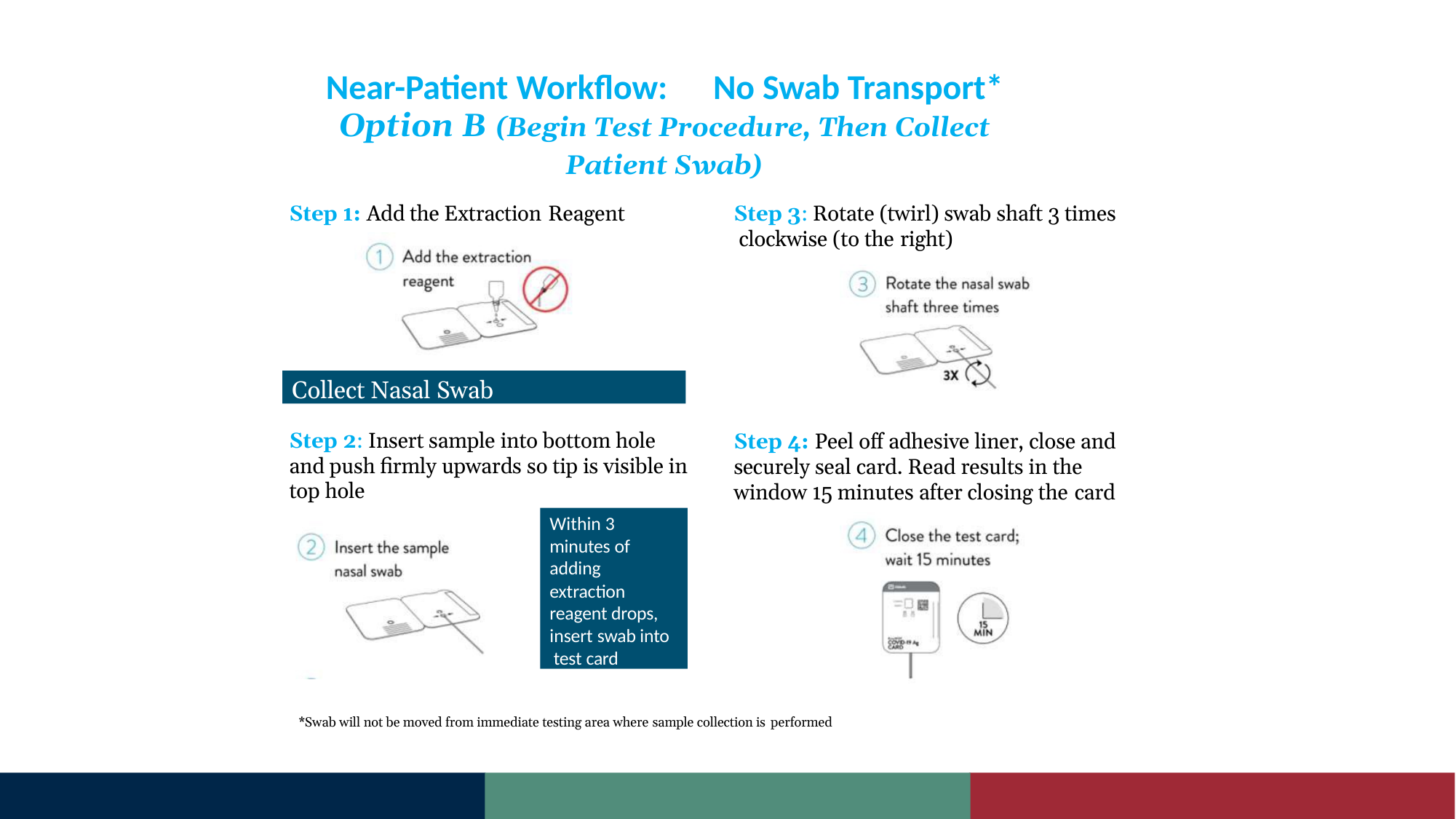

# Near-Patient Workflow:	No Swab Transport*
Option B (Begin Test Procedure, Then Collect Patient Swab)
Step 1: Add the Extraction Reagent
Step 3: Rotate (twirl) swab shaft 3 times  clockwise (to the right)

Collect Nasal Swab
Step 2: Insert sample into bottom hole  and push firmly upwards so tip is visible in  top hole
Step 4: Peel off adhesive liner, close and  securely seal card. Read results in the  window 15 minutes after closing the card
Within 3  minutes of  adding  extraction  reagent drops,  insert swab into  test card

*Swab will not be moved from immediate testing area where sample collection is performed

Proprietary and confidential — do not distribute
27